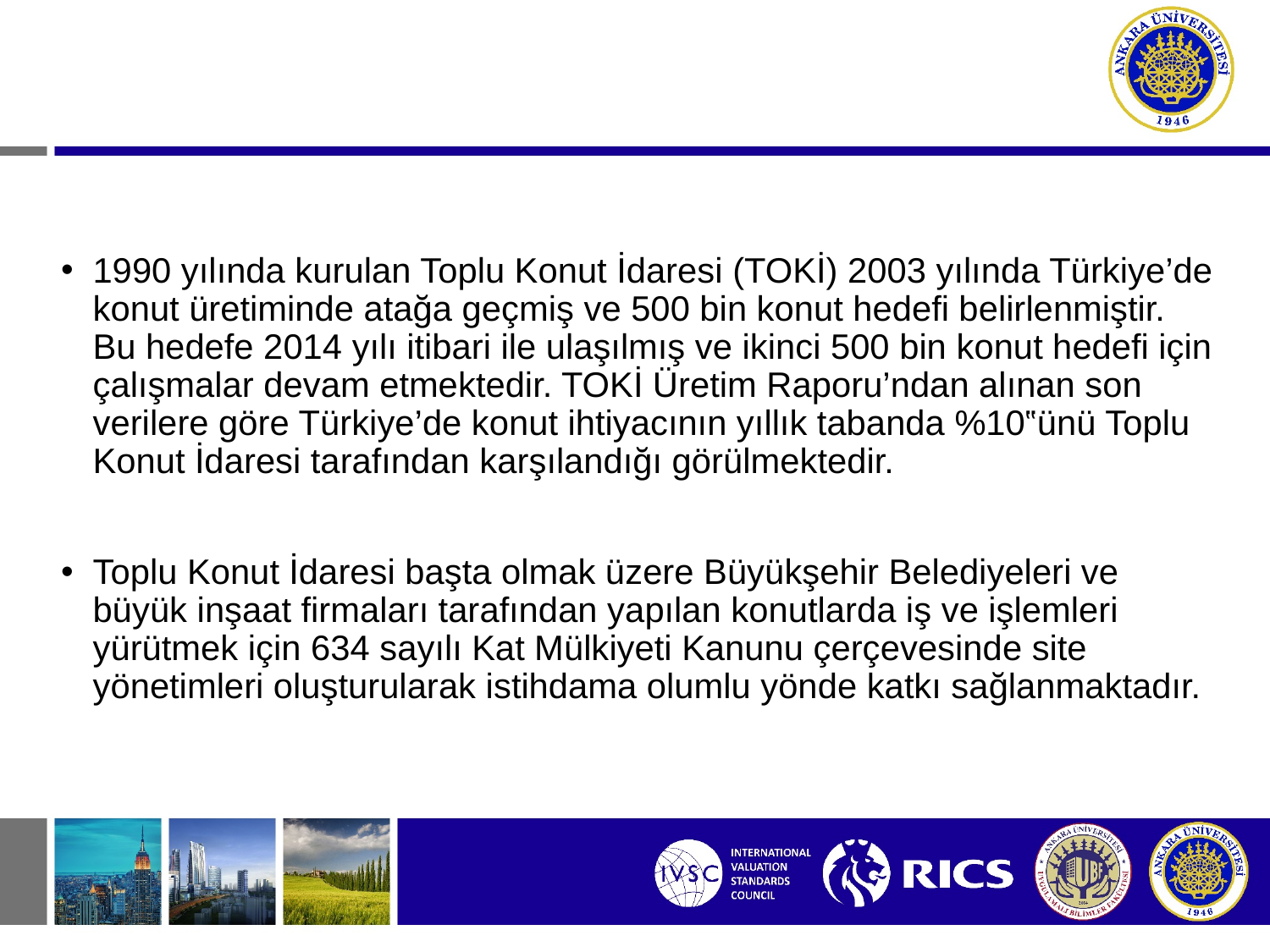

1990 yılında kurulan Toplu Konut İdaresi (TOKİ) 2003 yılında Türkiye’de konut üretiminde atağa geçmiş ve 500 bin konut hedefi belirlenmiştir. Bu hedefe 2014 yılı itibari ile ulaşılmış ve ikinci 500 bin konut hedefi için çalışmalar devam etmektedir. TOKİ Üretim Raporu’ndan alınan son verilere göre Türkiye’de konut ihtiyacının yıllık tabanda %10‟ünü Toplu Konut İdaresi tarafından karşılandığı görülmektedir.

Toplu Konut İdaresi başta olmak üzere Büyükşehir Belediyeleri ve büyük inşaat firmaları tarafından yapılan konutlarda iş ve işlemleri yürütmek için 634 sayılı Kat Mülkiyeti Kanunu çerçevesinde site yönetimleri oluşturularak istihdama olumlu yönde katkı sağlanmaktadır.